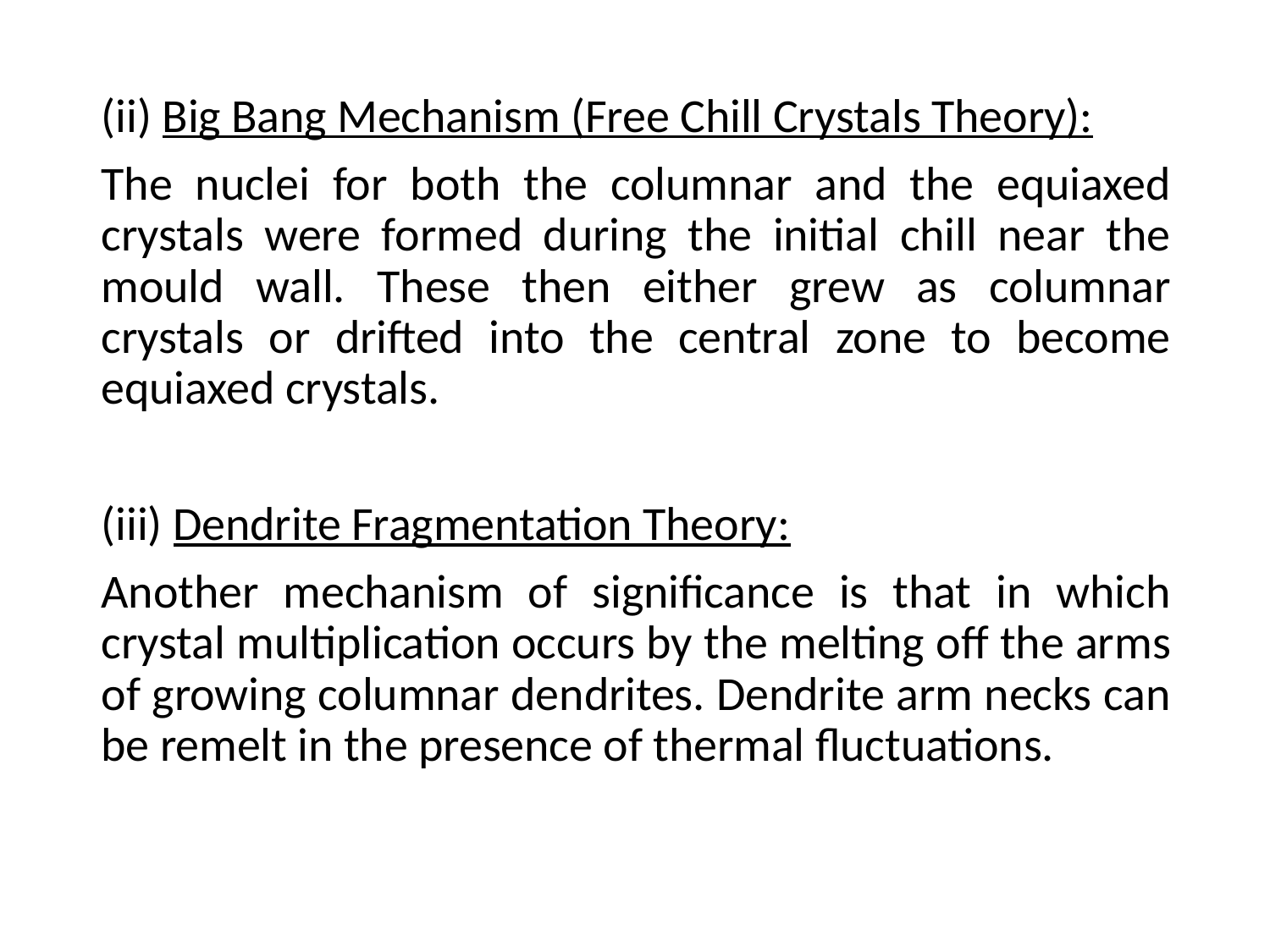

(ii) Big Bang Mechanism (Free Chill Crystals Theory):
The nuclei for both the columnar and the equiaxed crystals were formed during the initial chill near the mould wall. These then either grew as columnar crystals or drifted into the central zone to become equiaxed crystals.

(iii) Dendrite Fragmentation Theory:
Another mechanism of significance is that in which crystal multiplication occurs by the melting off the arms of growing columnar dendrites. Dendrite arm necks can be remelt in the presence of thermal fluctuations.